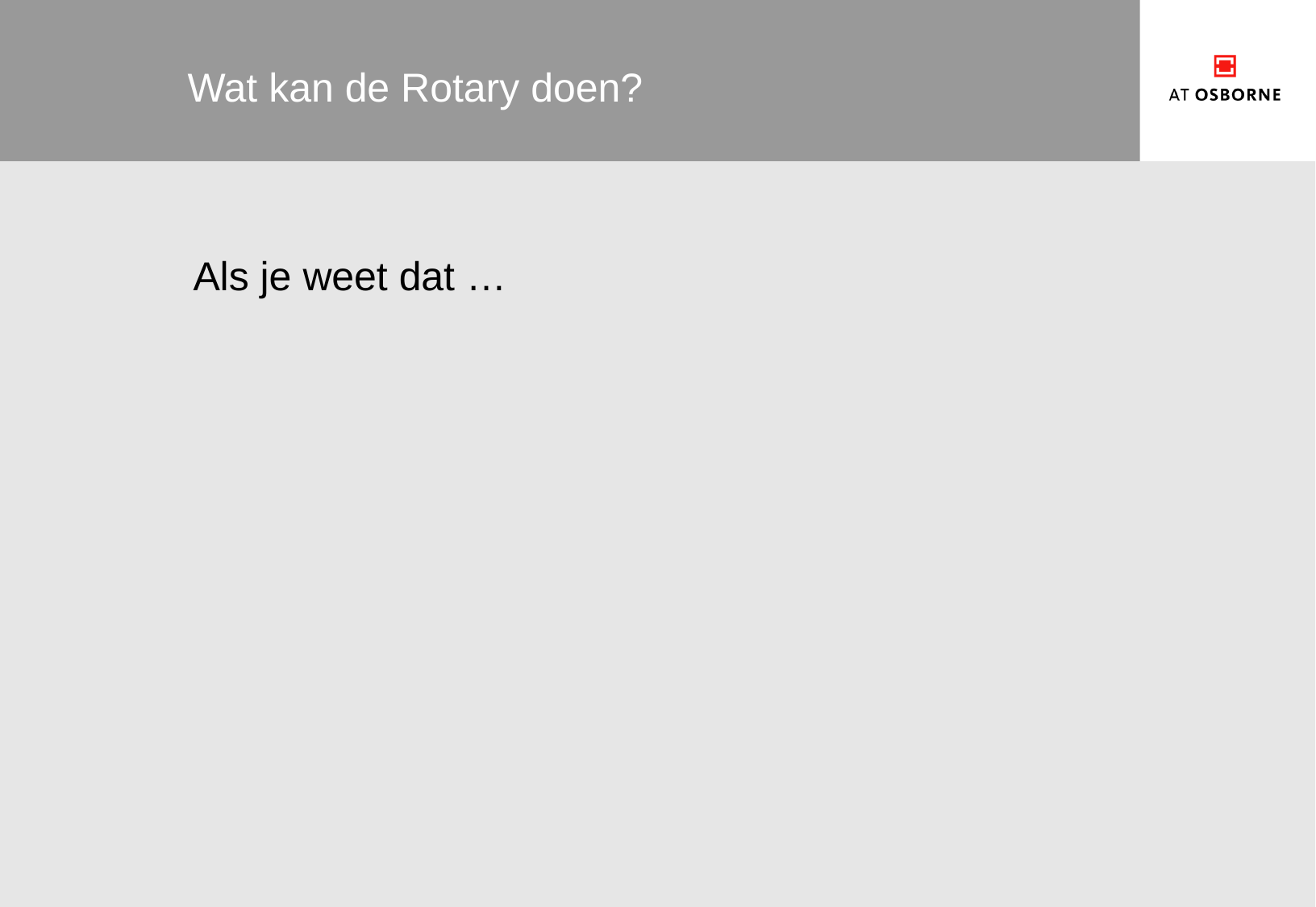

# Wat kan de Rotary doen?
Als je weet dat …